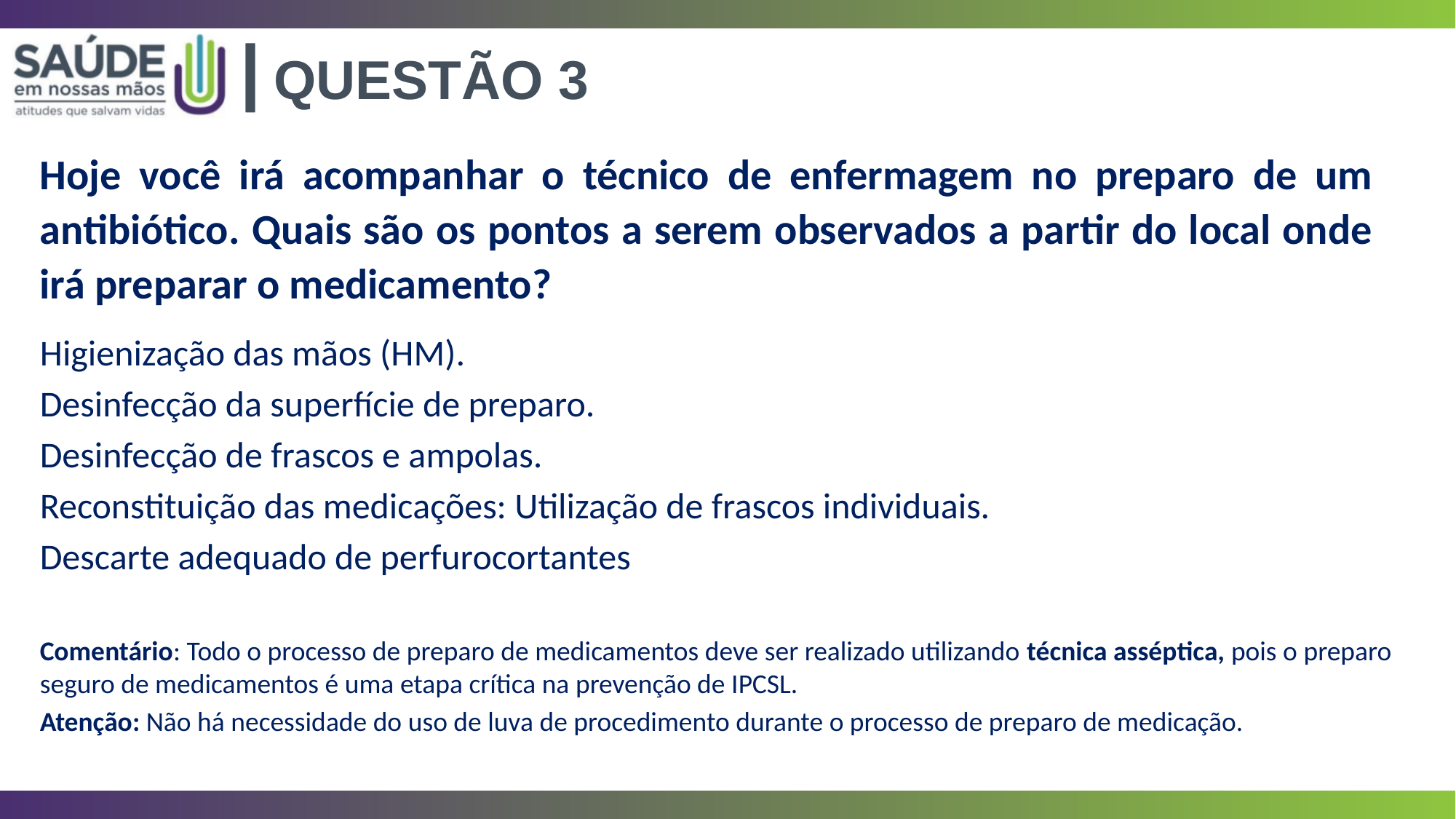

|
QUESTÃO 3
Hoje você irá acompanhar o técnico de enfermagem no preparo de um antibiótico. Quais são os pontos a serem observados a partir do local onde irá preparar o medicamento?

Higienização das mãos (HM).
Desinfecção da superfície de preparo.
Desinfecção de frascos e ampolas.
Reconstituição das medicações: Utilização de frascos individuais.
Descarte adequado de perfurocortantes

Comentário: Todo o processo de preparo de medicamentos deve ser realizado utilizando técnica asséptica, pois o preparo seguro de medicamentos é uma etapa crítica na prevenção de IPCSL.
Atenção: Não há necessidade do uso de luva de procedimento durante o processo de preparo de medicação.